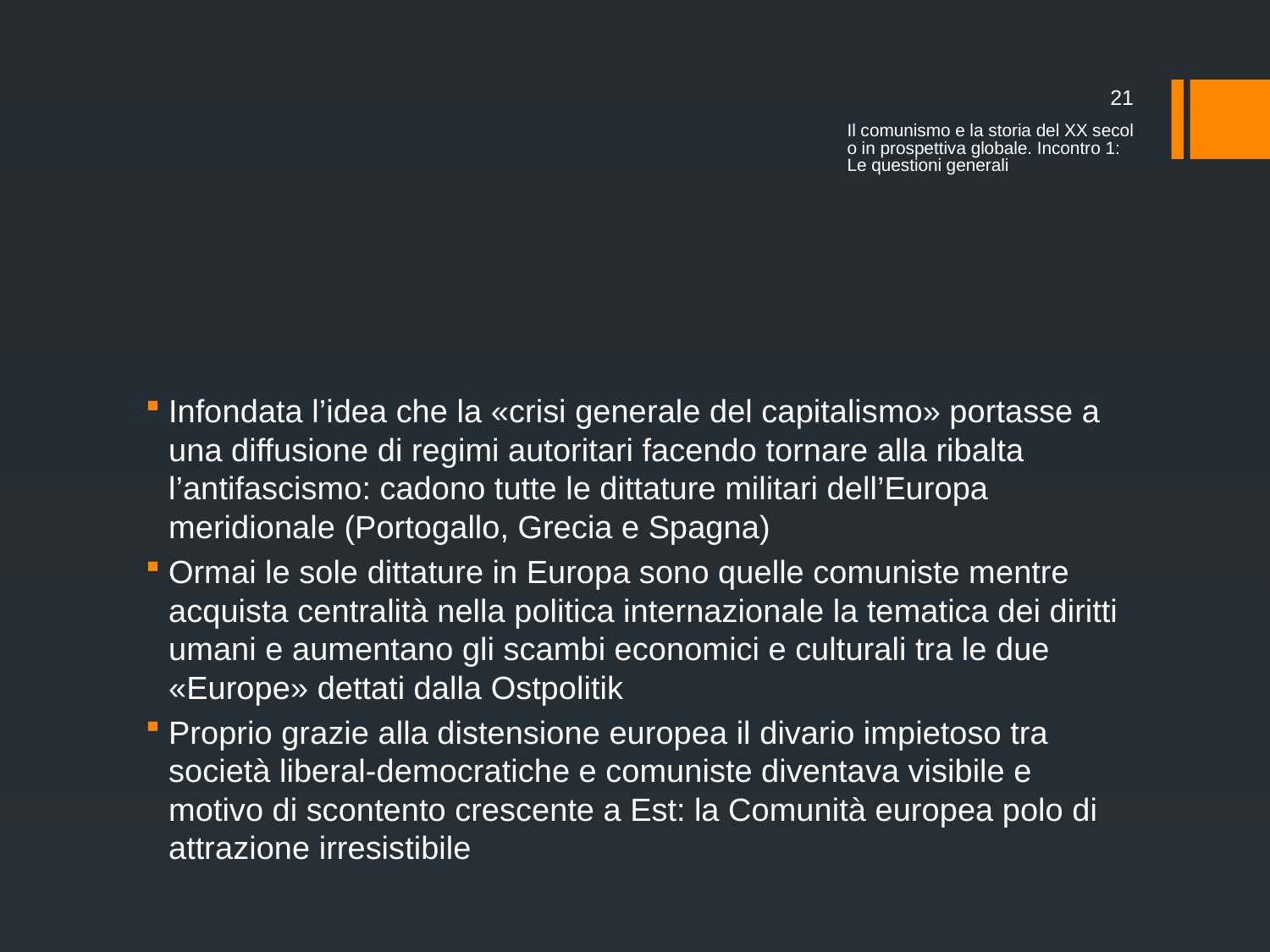

21
Il comunismo e la storia del XX secolo in prospettiva globale. Incontro 1: Le questioni generali
#
Infondata l’idea che la «crisi generale del capitalismo» portasse a una diffusione di regimi autoritari facendo tornare alla ribalta l’antifascismo: cadono tutte le dittature militari dell’Europa meridionale (Portogallo, Grecia e Spagna)
Ormai le sole dittature in Europa sono quelle comuniste mentre acquista centralità nella politica internazionale la tematica dei diritti umani e aumentano gli scambi economici e culturali tra le due «Europe» dettati dalla Ostpolitik
Proprio grazie alla distensione europea il divario impietoso tra società liberal-democratiche e comuniste diventava visibile e motivo di scontento crescente a Est: la Comunità europea polo di attrazione irresistibile